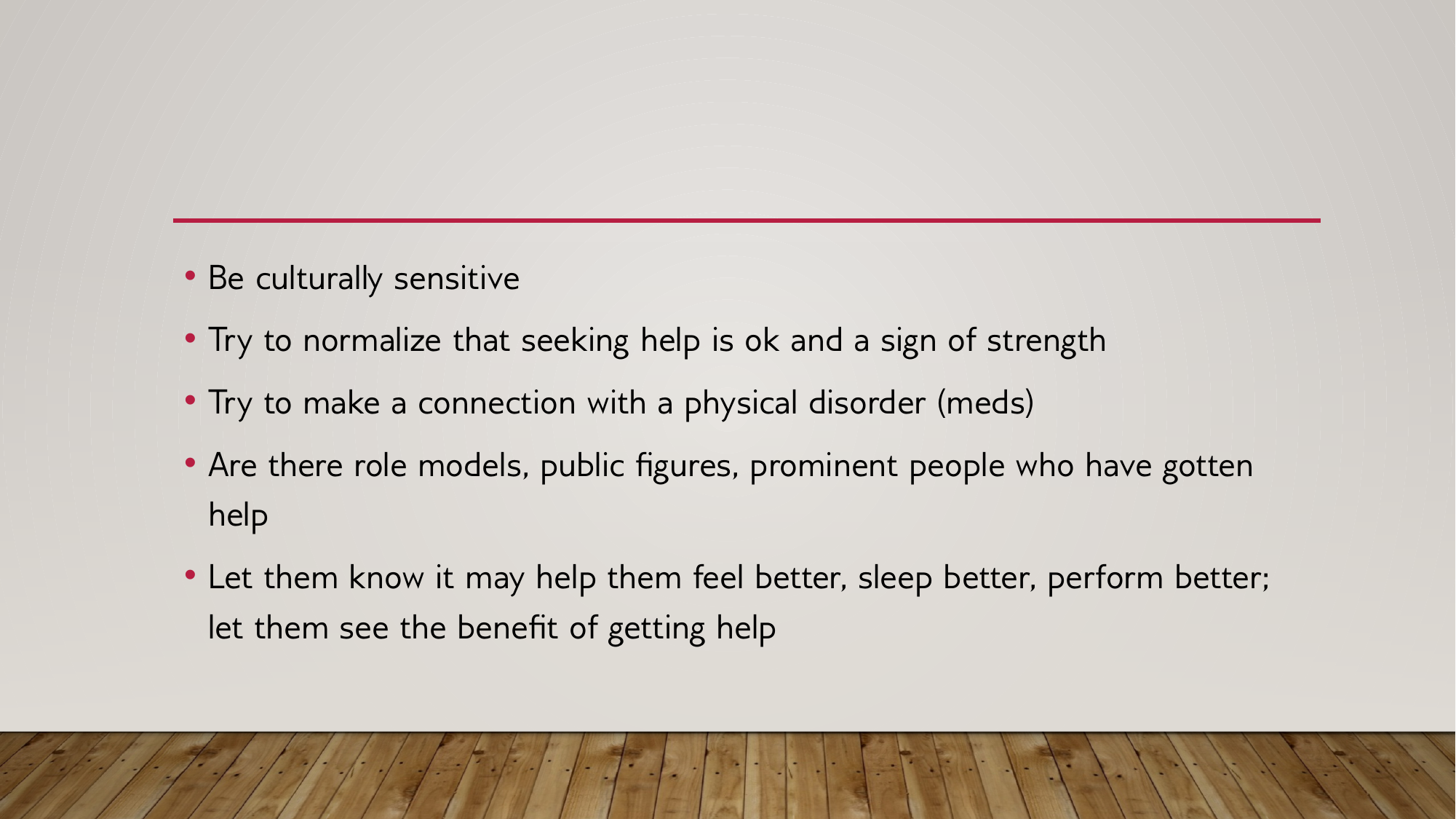

#
Be culturally sensitive
Try to normalize that seeking help is ok and a sign of strength
Try to make a connection with a physical disorder (meds)
Are there role models, public figures, prominent people who have gotten help
Let them know it may help them feel better, sleep better, perform better; let them see the benefit of getting help